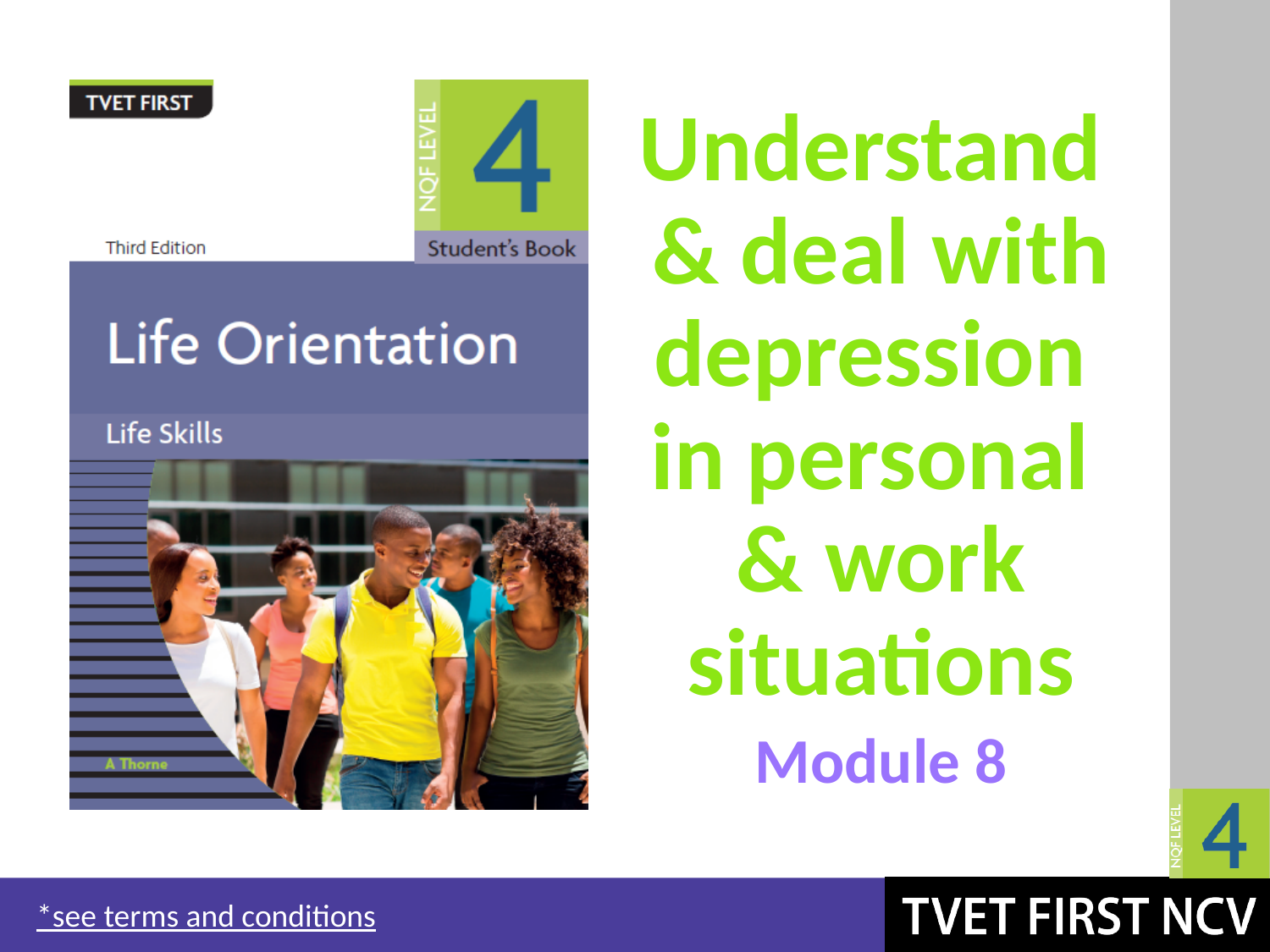

# Understand & deal with depression in personal & work situations
Module 8